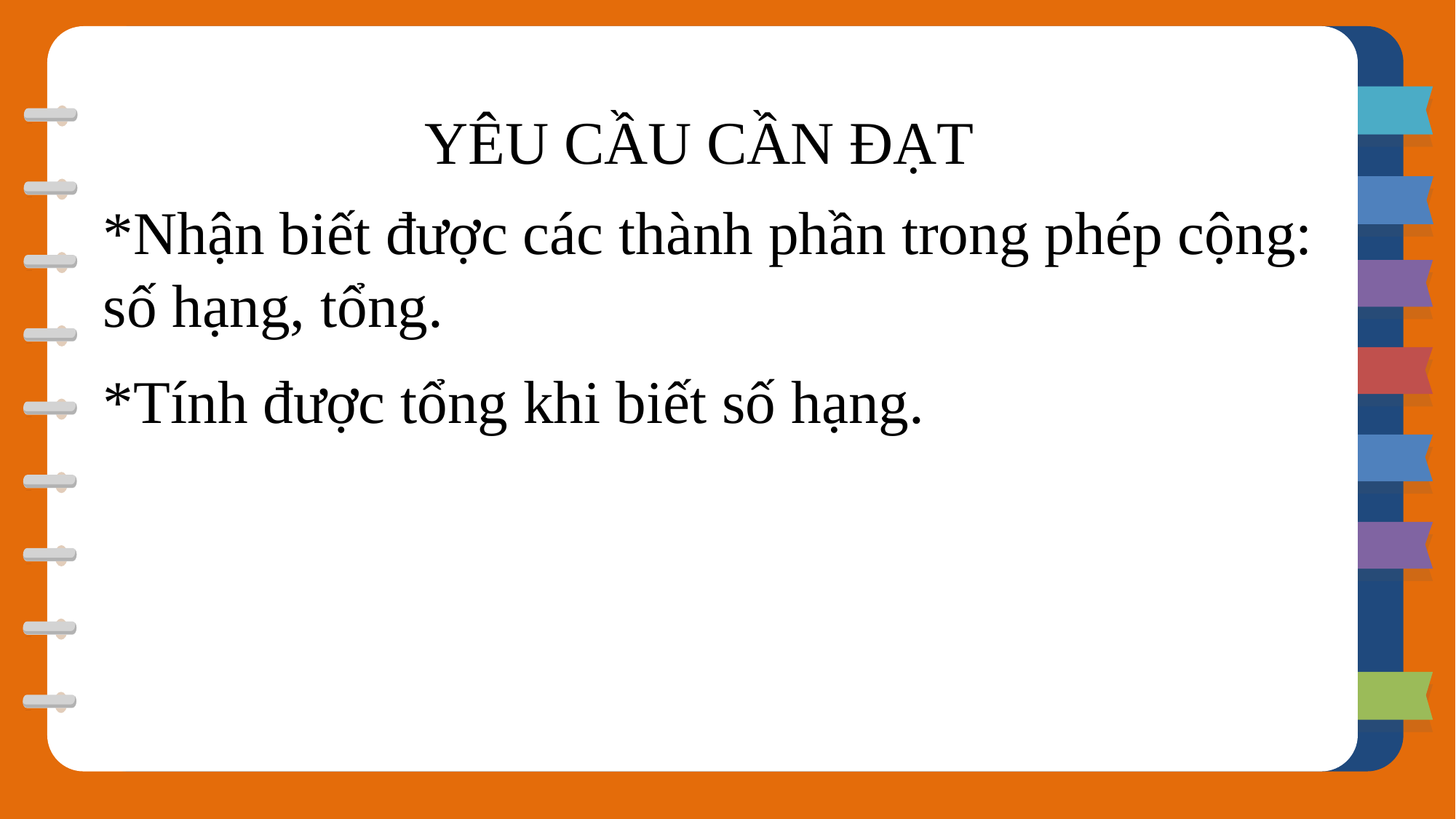

YÊU CẦU CẦN ĐẠT
*Nhận biết được các thành phần trong phép cộng: số hạng, tổng.
*Tính được tổng khi biết số hạng.